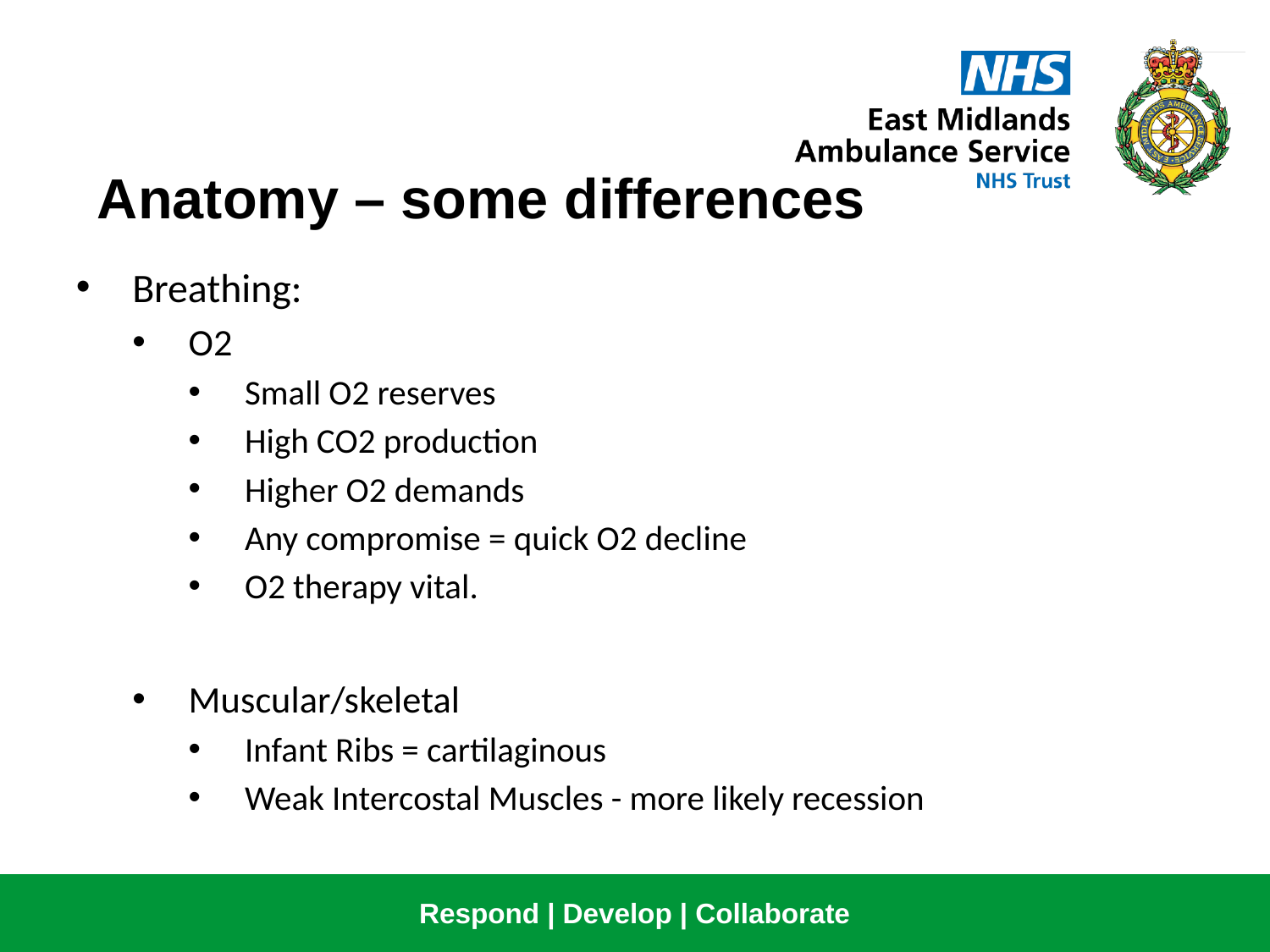

# Anatomy – some differences
Breathing:
O2
Small O2 reserves
High CO2 production
Higher O2 demands
Any compromise = quick O2 decline
O2 therapy vital.

Muscular/skeletal
Infant Ribs = cartilaginous
Weak Intercostal Muscles - more likely recession